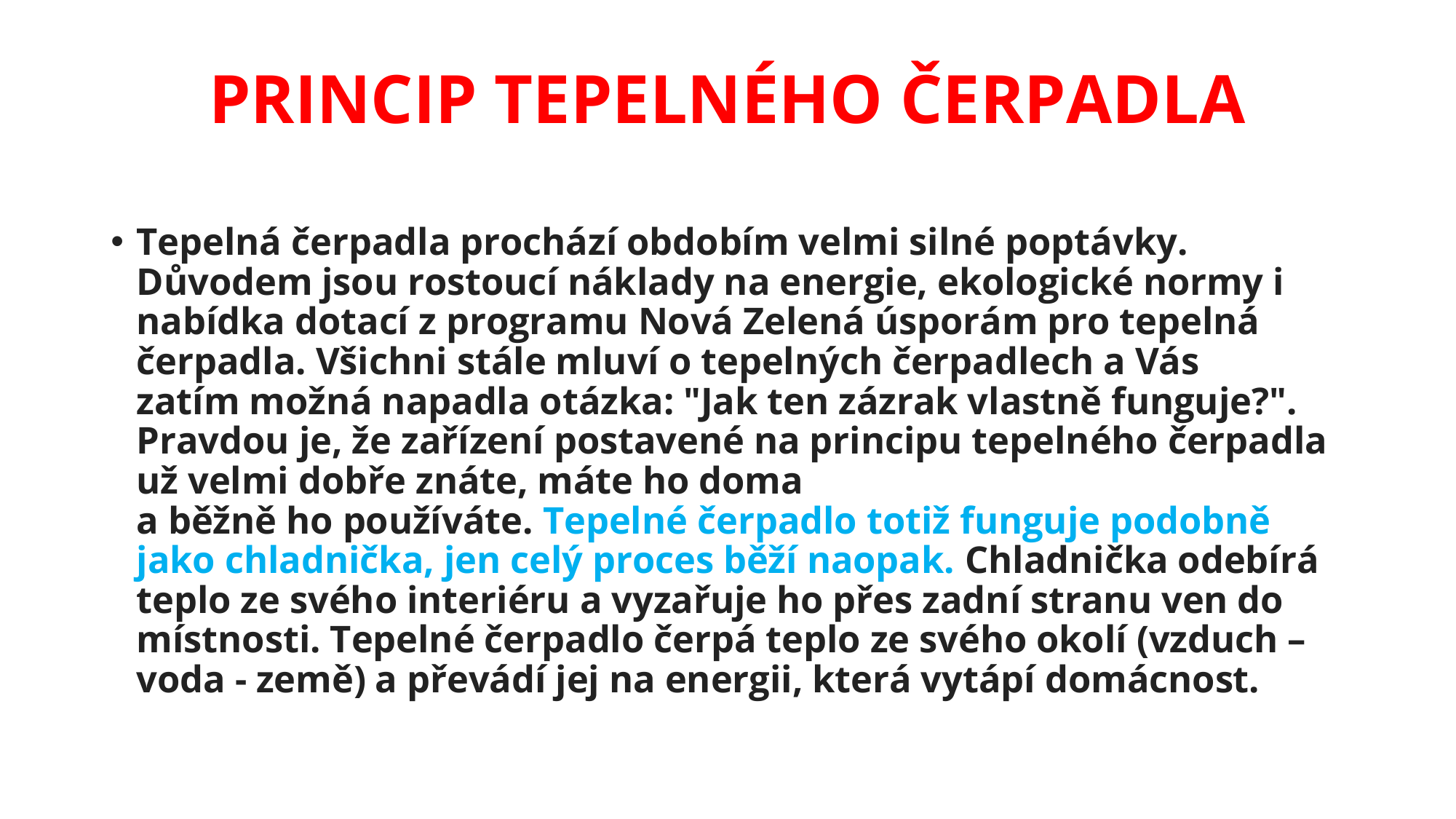

# PRINCIP TEPELNÉHO ČERPADLA
Tepelná čerpadla prochází obdobím velmi silné poptávky. Důvodem jsou rostoucí náklady na energie, ekologické normy i nabídka dotací z programu Nová Zelená úsporám pro tepelná čerpadla. Všichni stále mluví o tepelných čerpadlech a Vás zatím možná napadla otázka: "Jak ten zázrak vlastně funguje?". Pravdou je, že zařízení postavené na principu tepelného čerpadla už velmi dobře znáte, máte ho doma
a běžně ho používáte. Tepelné čerpadlo totiž funguje podobně jako chladnička, jen celý proces běží naopak. Chladnička odebírá teplo ze svého interiéru a vyzařuje ho přes zadní stranu ven do místnosti. Tepelné čerpadlo čerpá teplo ze svého okolí (vzduch – voda - země) a převádí jej na energii, která vytápí domácnost.